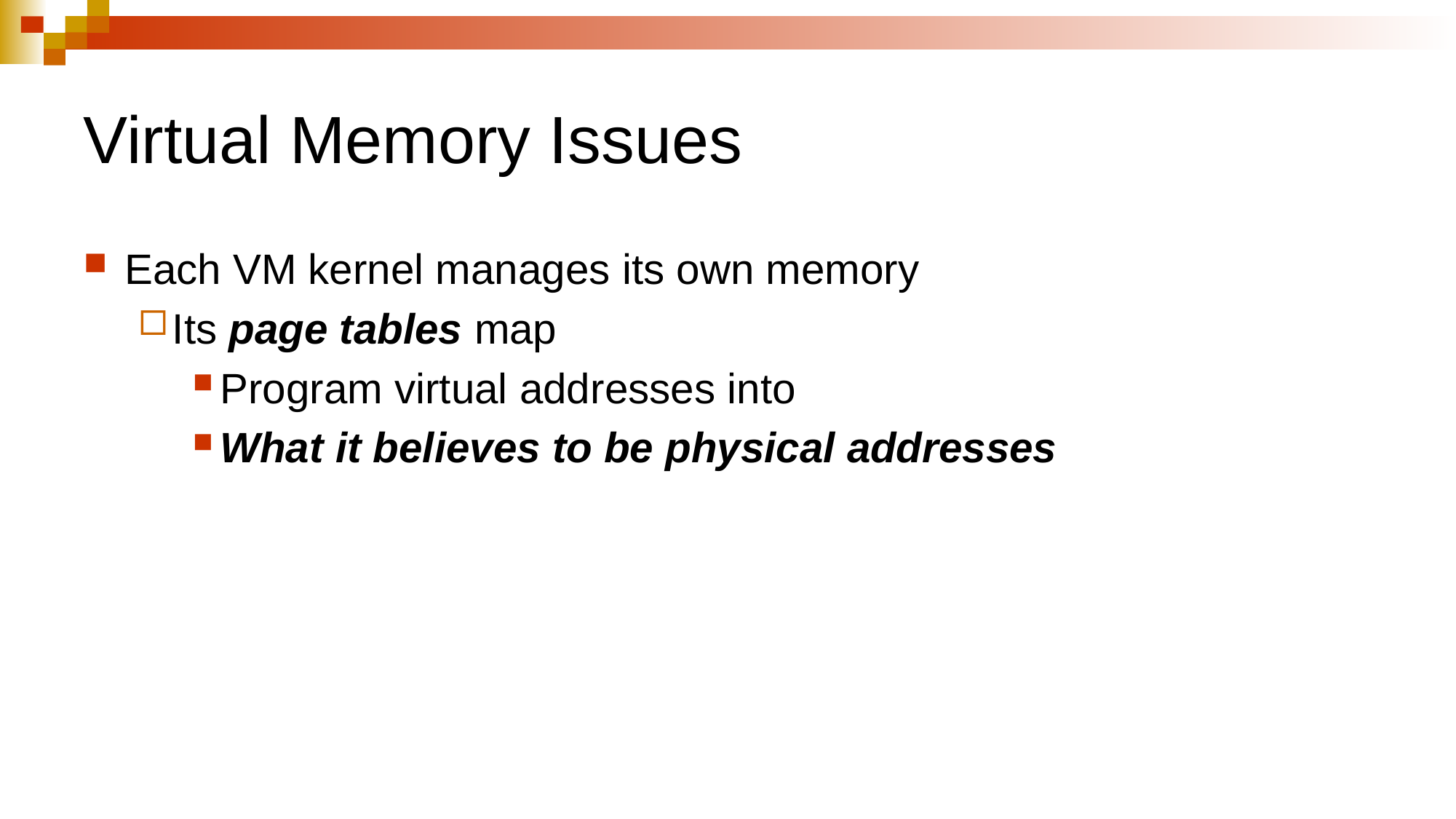

# Virtual Memory Issues
Each VM kernel manages its own memory
Its page tables map
Program virtual addresses into
What it believes to be physical addresses